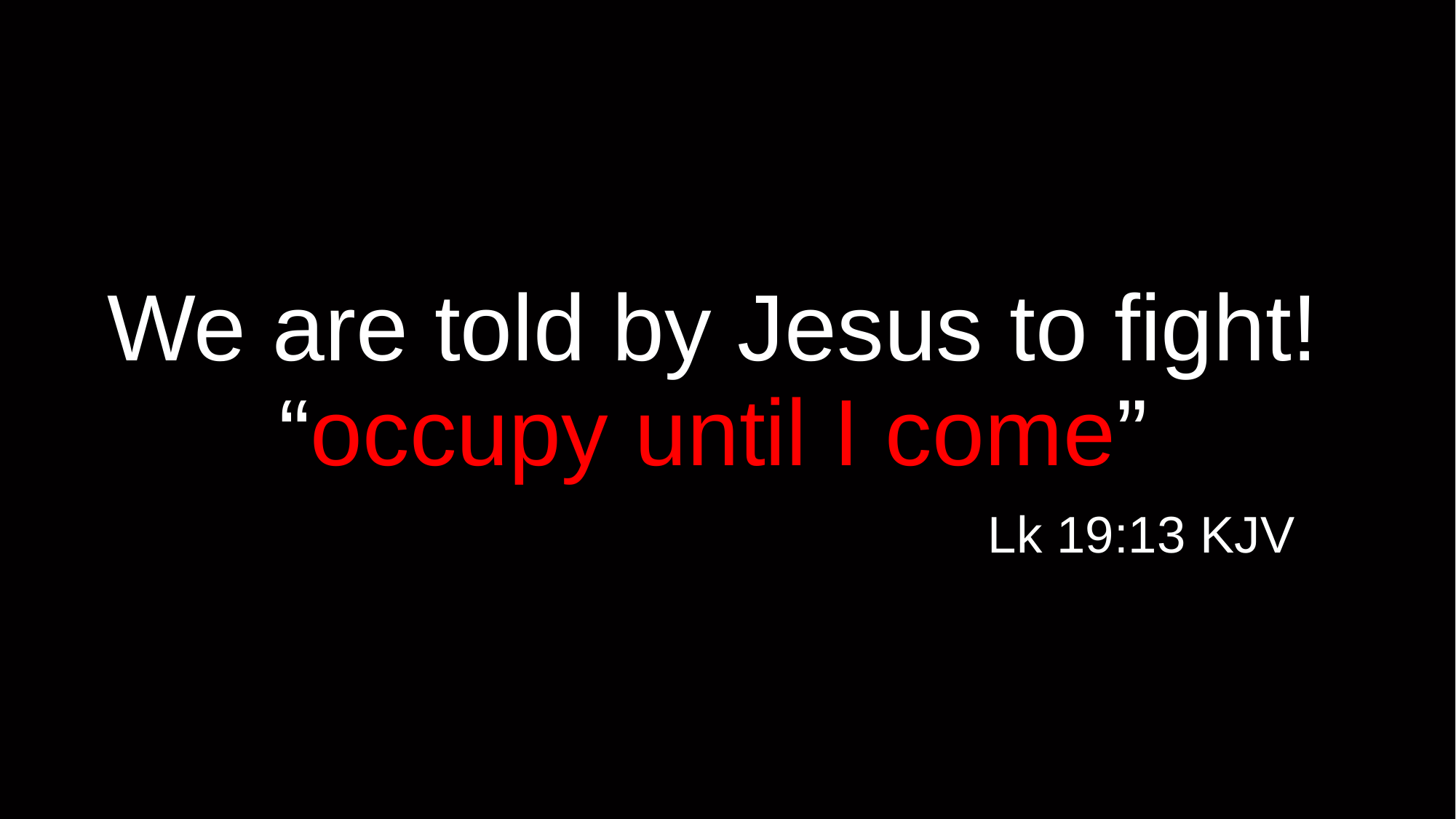

# We are told by Jesus to fight!
“occupy until I come”
Lk 19:13 KJV